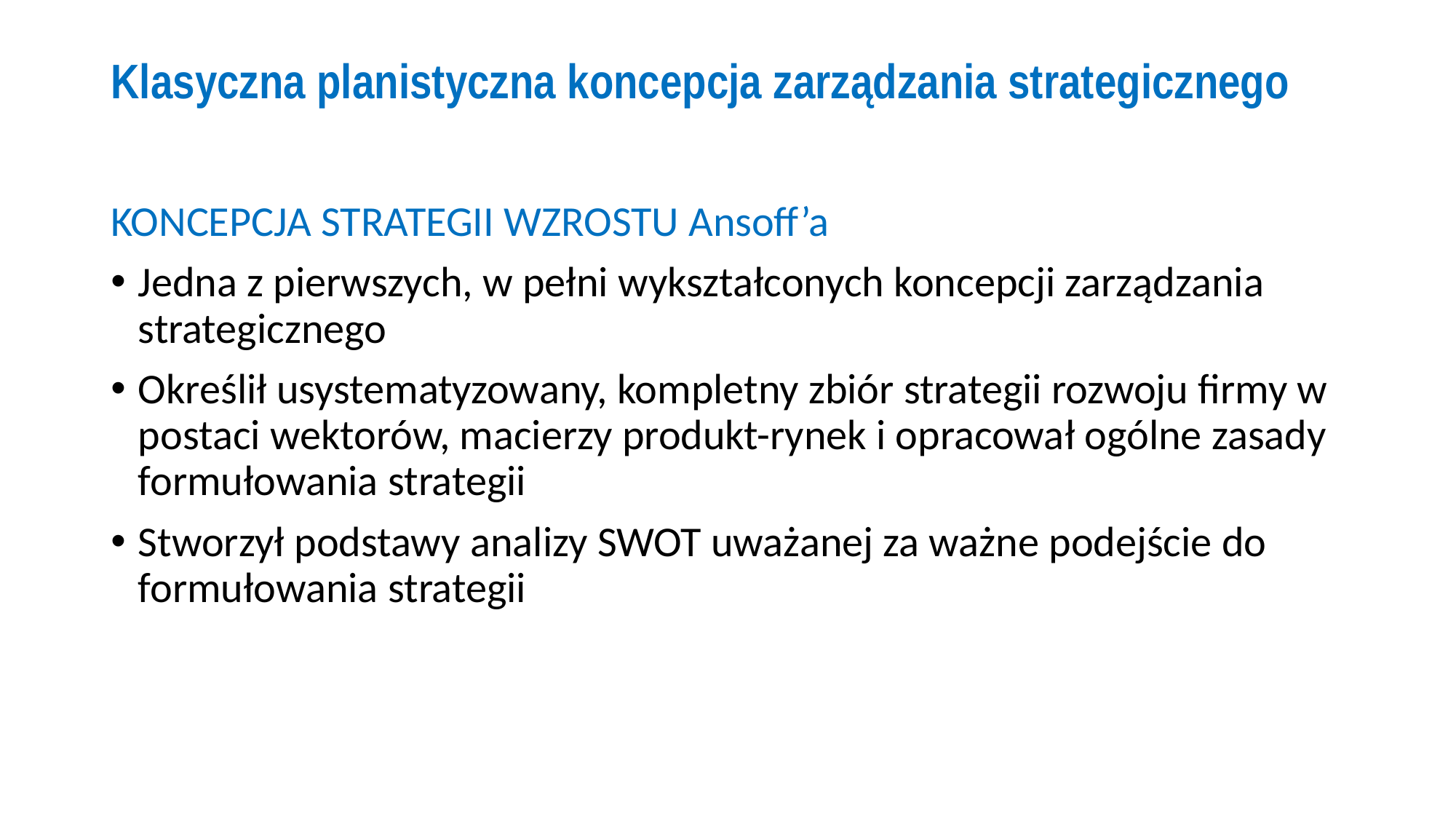

# Klasyczna planistyczna koncepcja zarządzania strategicznego
KONCEPCJA STRATEGII WZROSTU Ansoff’a
Jedna z pierwszych, w pełni wykształconych koncepcji zarządzania strategicznego
Określił usystematyzowany, kompletny zbiór strategii rozwoju firmy w postaci wektorów, macierzy produkt-rynek i opracował ogólne zasady formułowania strategii
Stworzył podstawy analizy SWOT uważanej za ważne podejście do formułowania strategii